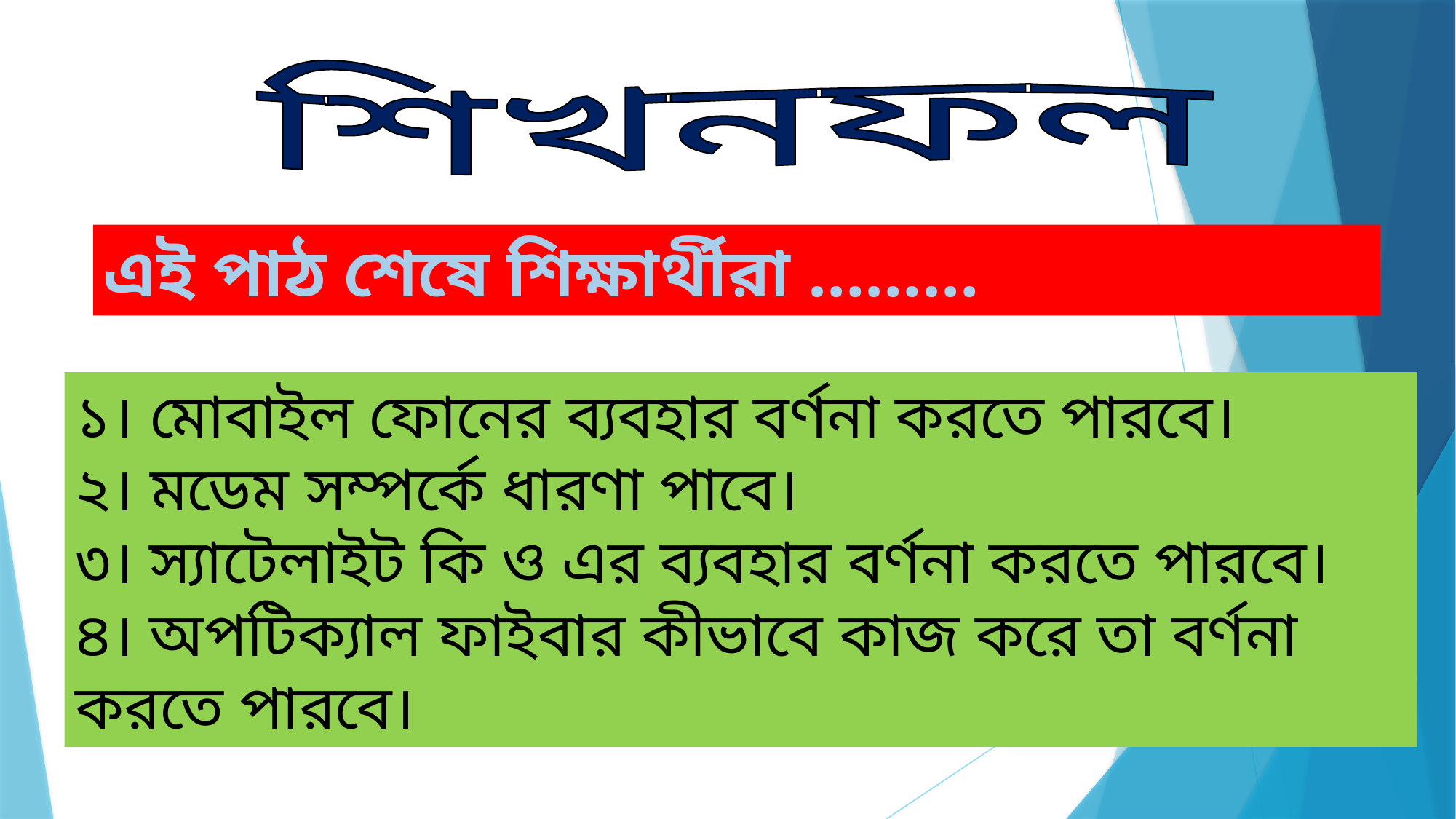

শিখনফল
এই পাঠ শেষে শিক্ষার্থীরা ………
১। মোবাইল ফোনের ব্যবহার বর্ণনা করতে পারবে।
২। মডেম সম্পর্কে ধারণা পাবে।
৩। স্যাটেলাইট কি ও এর ব্যবহার বর্ণনা করতে পারবে।
৪। অপটিক্যাল ফাইবার কীভাবে কাজ করে তা বর্ণনা করতে পারবে।